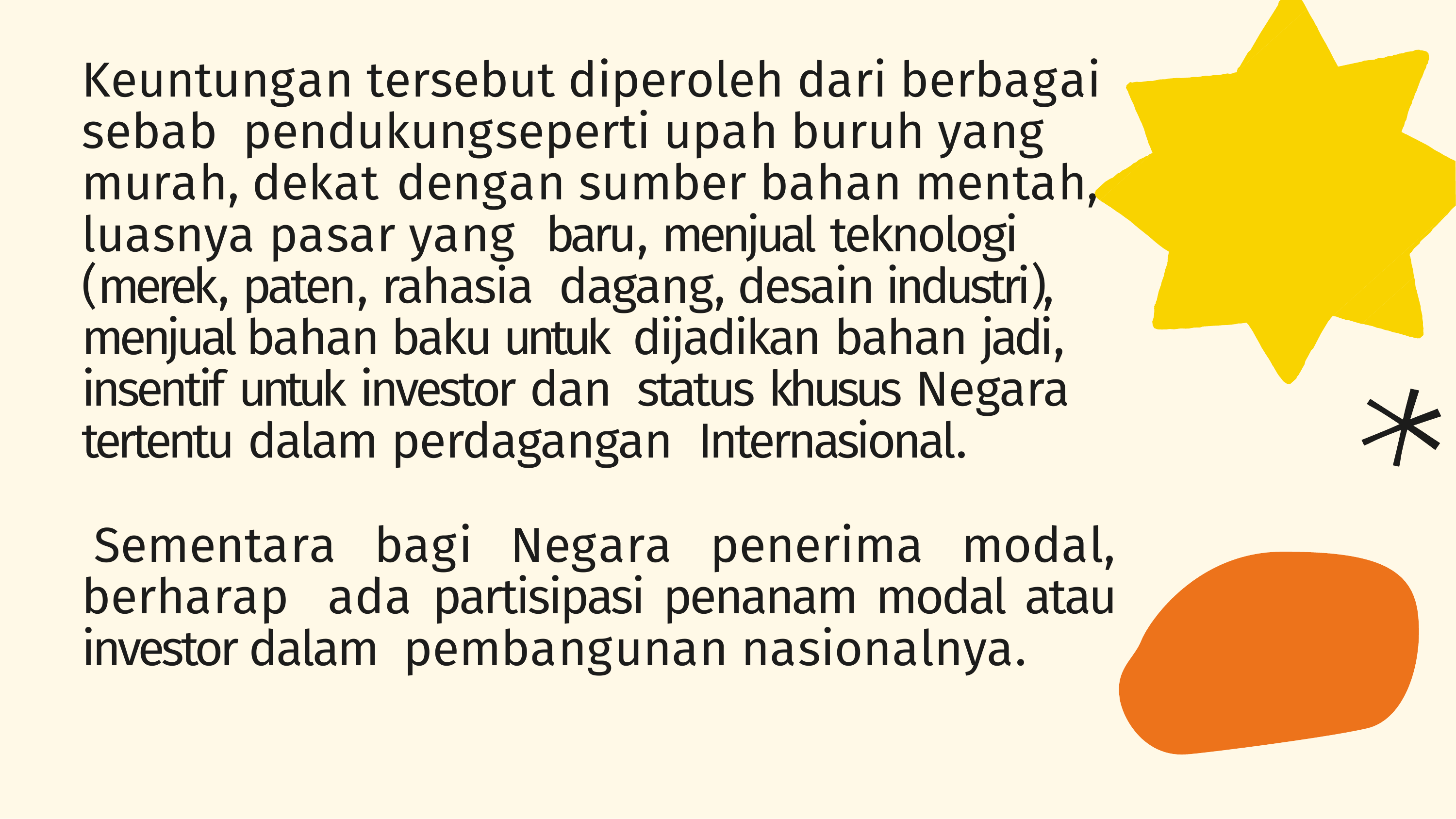

Keuntungan tersebut diperoleh dari berbagai sebab  pendukungseperti upah buruh yang murah, dekat  dengan sumber bahan mentah, luasnya pasar yang  baru, menjual teknologi (merek, paten, rahasia  dagang, desain industri), menjual bahan baku untuk  dijadikan bahan jadi, insentif untuk investor dan  status khusus Negara tertentu dalam perdagangan  Internasional.

Sementara bagi Negara penerima modal, berharap  ada partisipasi penanam modal atau investor dalam  pembangunan nasionalnya.